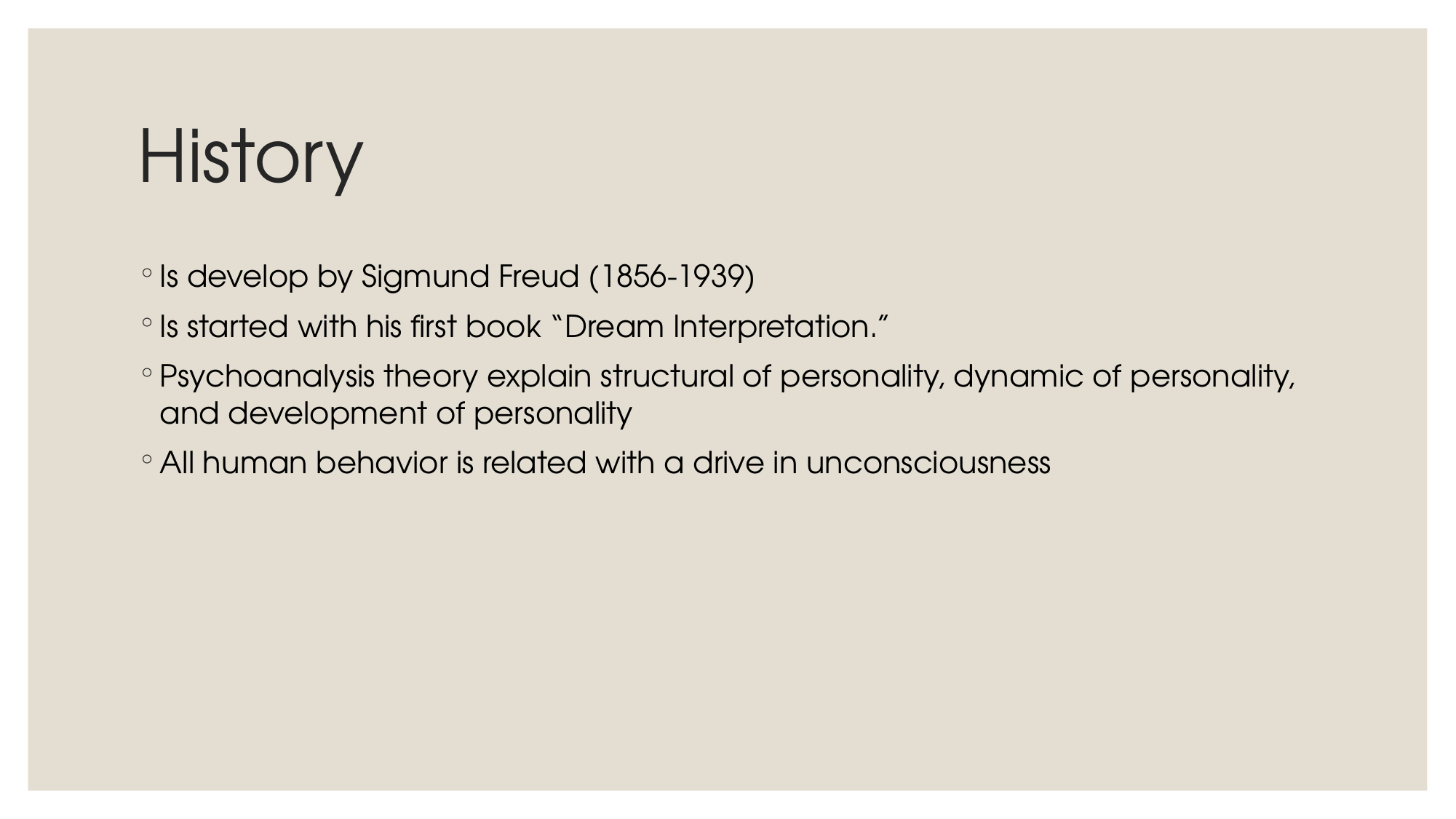

# History
Is develop by Sigmund Freud (1856-1939)
Is started with his first book “Dream Interpretation.”
Psychoanalysis theory explain structural of personality, dynamic of personality, and development of personality
All human behavior is related with a drive in unconsciousness